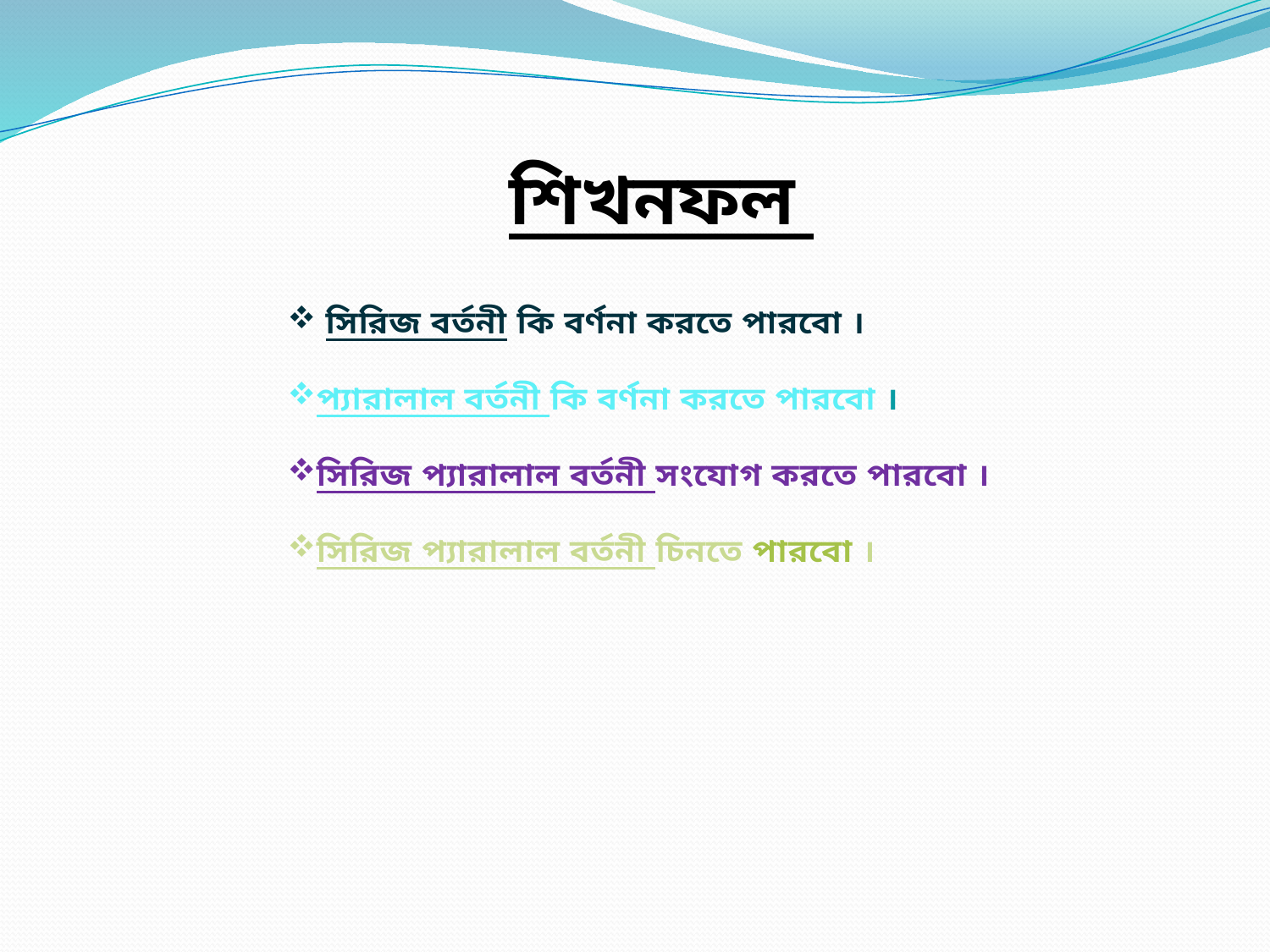

শিখনফল
 সিরিজ বর্তনী কি বর্ণনা করতে পারবো ।

প্যারালাল বর্তনী কি বর্ণনা করতে পারবো ।

সিরিজ প্যারালাল বর্তনী সংযোগ করতে পারবো ।

সিরিজ প্যারালাল বর্তনী চিনতে পারবো ।